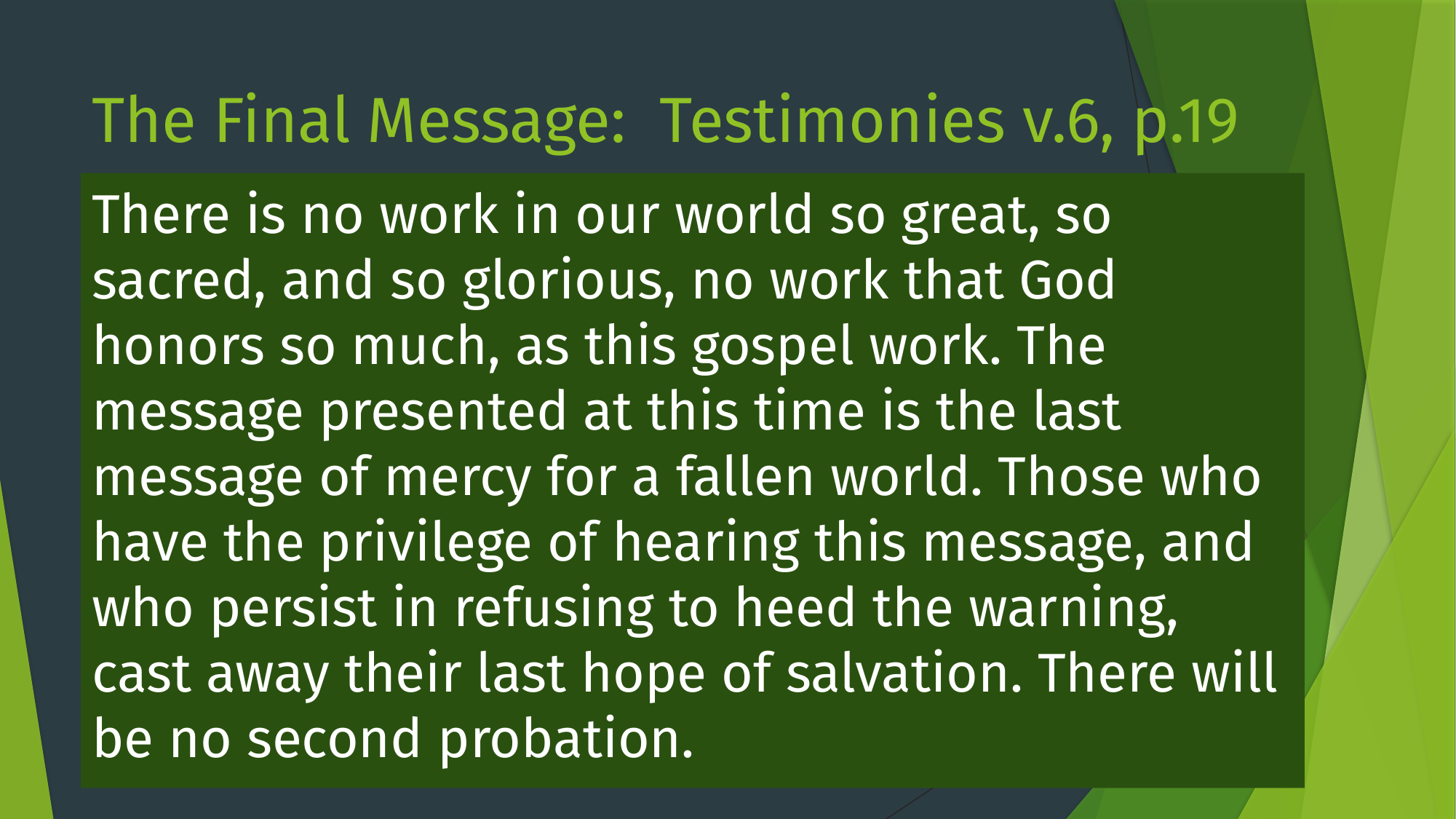

# The Final Message:  Testimonies v.6, p.19
There is no work in our world so great, so sacred, and so glorious, no work that God honors so much, as this gospel work. The message presented at this time is the last message of mercy for a fallen world. Those who have the privilege of hearing this message, and who persist in refusing to heed the warning, cast away their last hope of salvation. There will be no second probation.